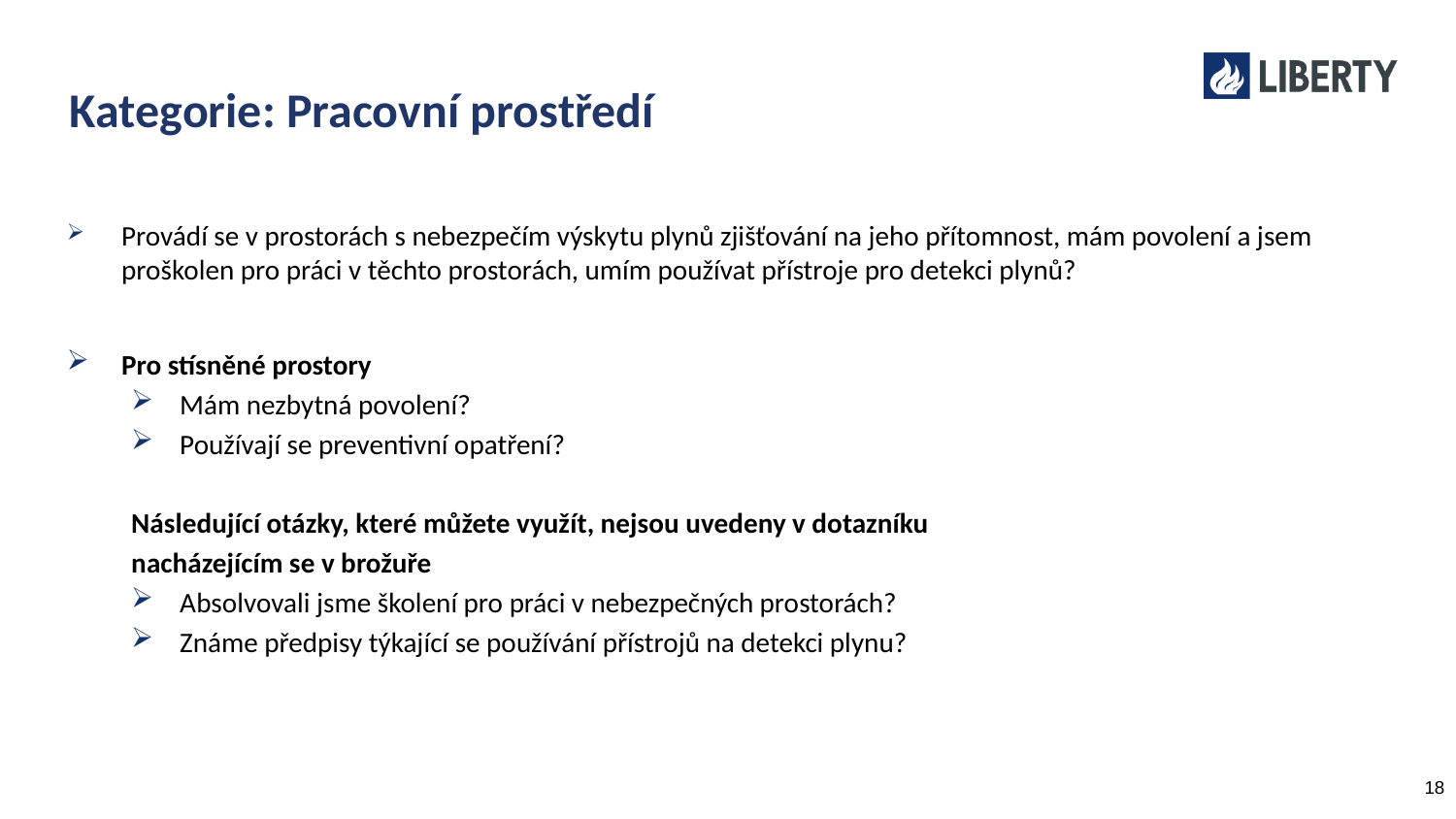

# Kategorie: Pracovní prostředí
Provádí se v prostorách s nebezpečím výskytu plynů zjišťování na jeho přítomnost, mám povolení a jsem proškolen pro práci v těchto prostorách, umím používat přístroje pro detekci plynů?

Pro stísněné prostory
Mám nezbytná povolení?
Používají se preventivní opatření?

Následující otázky, které můžete využít, nejsou uvedeny v dotazníku
nacházejícím se v brožuře
Absolvovali jsme školení pro práci v nebezpečných prostorách?
Známe předpisy týkající se používání přístrojů na detekci plynu?
18